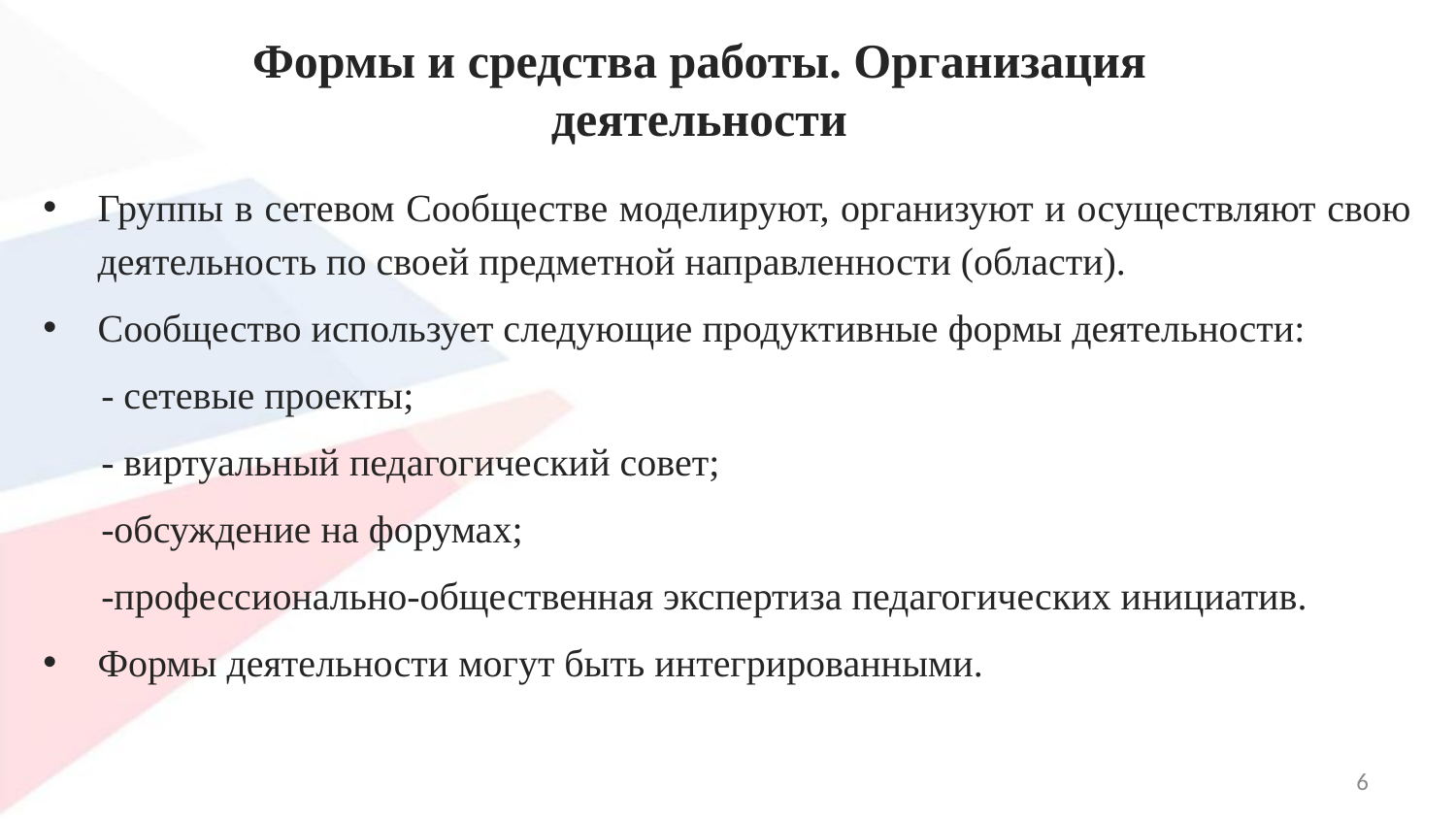

# Формы и средства работы. Организация деятельности
Группы в сетевом Сообществе моделируют, организуют и осуществляют свою деятельность по своей предметной направленности (области).
Сообщество использует следующие продуктивные формы деятельности:
      - сетевые проекты;
      - виртуальный педагогический совет;
      -обсуждение на форумах;
      -профессионально-общественная экспертиза педагогических инициатив.
Формы деятельности могут быть интегрированными.

6